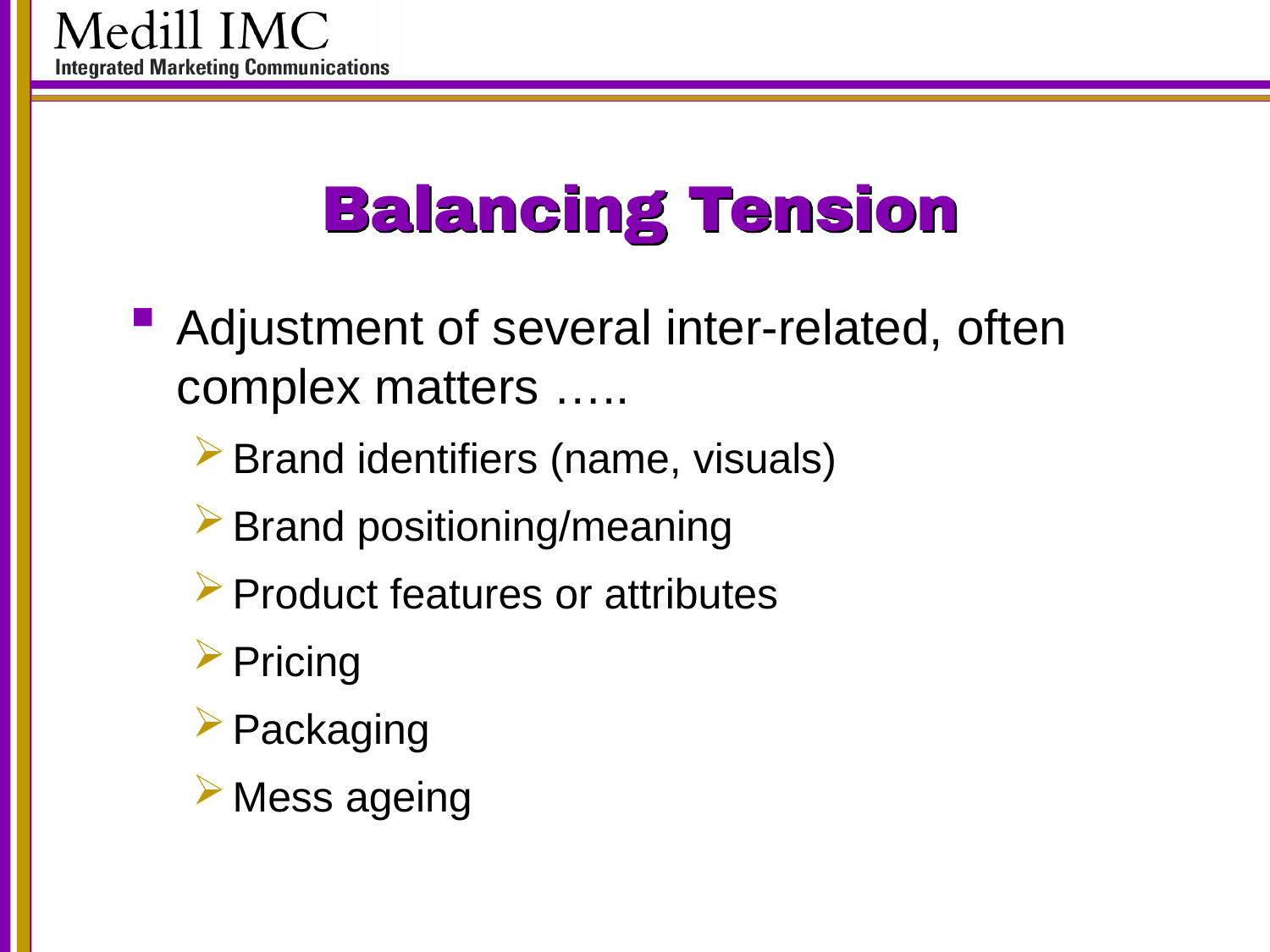

# Balancing Tension
Adjustment of several inter-related, often complex matters …..
Brand identifiers (name, visuals)
Brand positioning/meaning
Product features or attributes
Pricing
Packaging
Mess ageing